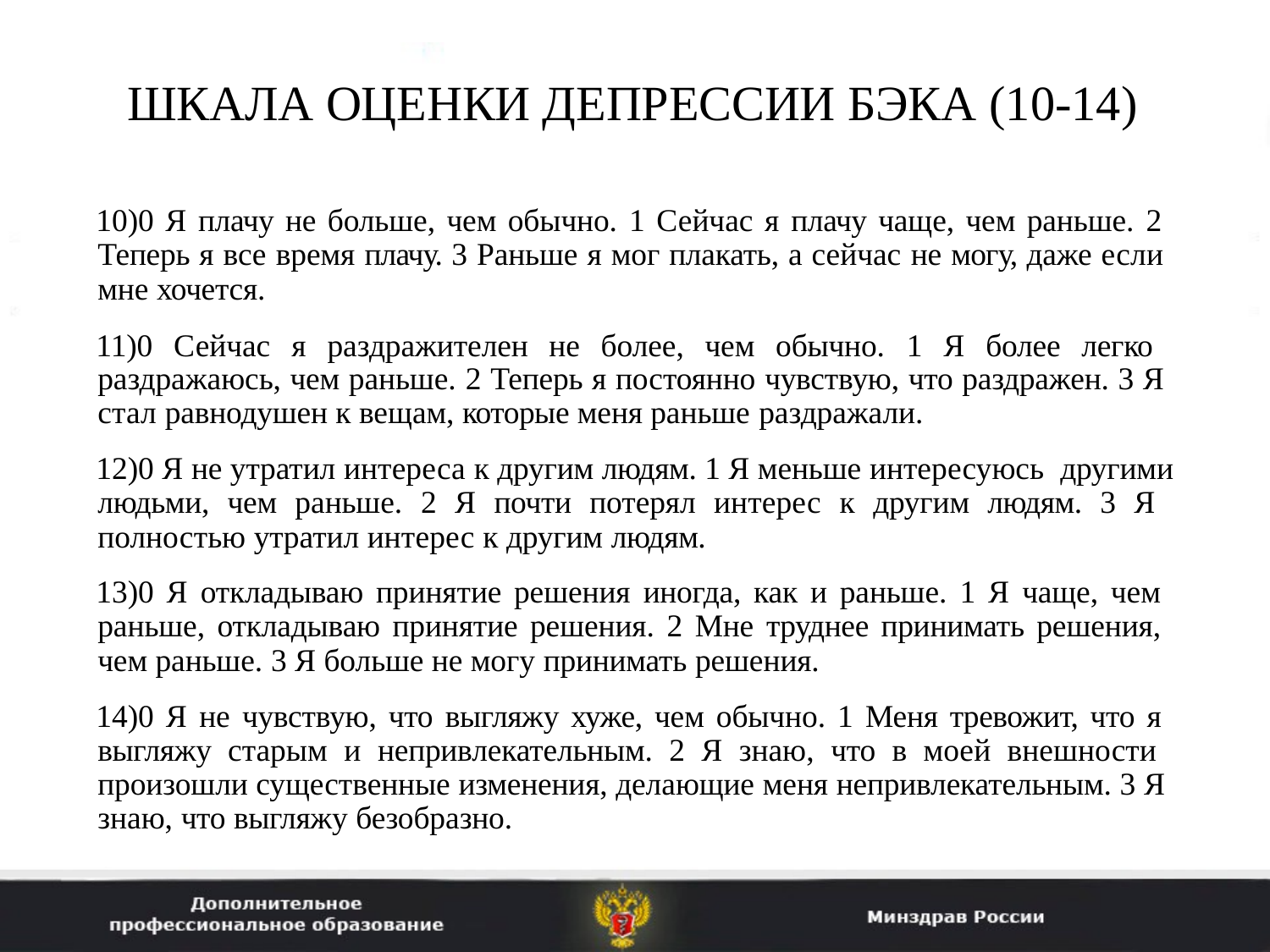

# ШКАЛА ОЦЕНКИ ДЕПРЕССИИ БЭКА (10-14)
0 Я плачу не больше, чем обычно. 1 Сейчас я плачу чаще, чем раньше. 2  Теперь я все время плачу. 3 Раньше я мог плакать, а сейчас не могу, даже если  мне хочется.
0 Сейчас я раздражителен не более, чем обычно. 1 Я более легко  раздражаюсь, чем раньше. 2 Теперь я постоянно чувствую, что раздражен. 3 Я  стал равнодушен к вещам, которые меня раньше раздражали.
0 Я не утратил интереса к другим людям. 1 Я меньше интересуюсь  другими людьми, чем раньше. 2 Я почти потерял интерес к другим людям. 3 Я  полностью утратил интерес к другим людям.
0 Я откладываю принятие решения иногда, как и раньше. 1 Я чаще, чем  раньше, откладываю принятие решения. 2 Мне труднее принимать решения,  чем раньше. 3 Я больше не могу принимать решения.
0 Я не чувствую, что выгляжу хуже, чем обычно. 1 Меня тревожит, что я  выгляжу старым и непривлекательным. 2 Я знаю, что в моей внешности  произошли существенные изменения, делающие меня непривлекательным. 3 Я  знаю, что выгляжу безобразно.